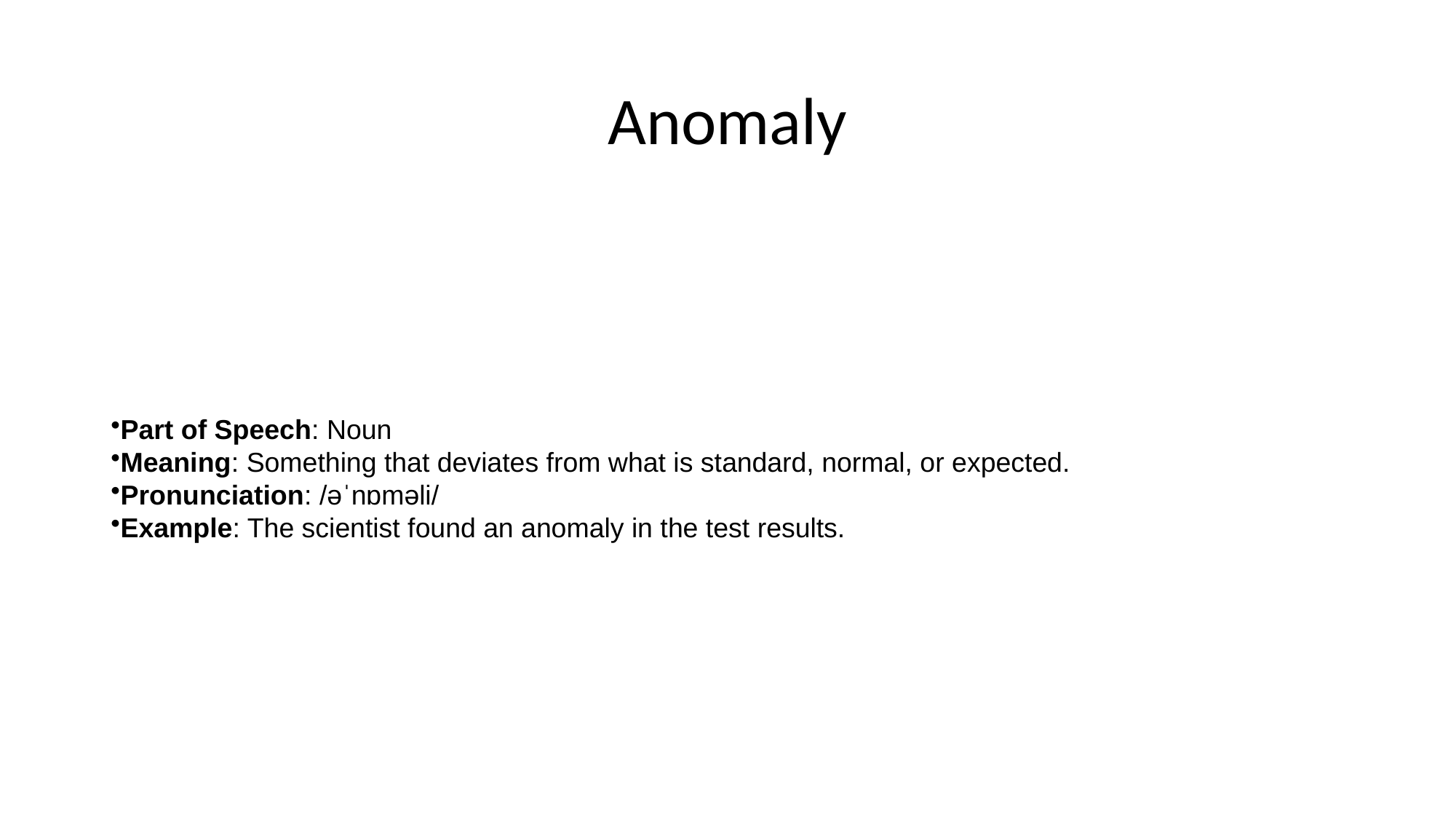

# Anomaly
Part of Speech: Noun
Meaning: Something that deviates from what is standard, normal, or expected.
Pronunciation: /əˈnɒməli/
Example: The scientist found an anomaly in the test results.